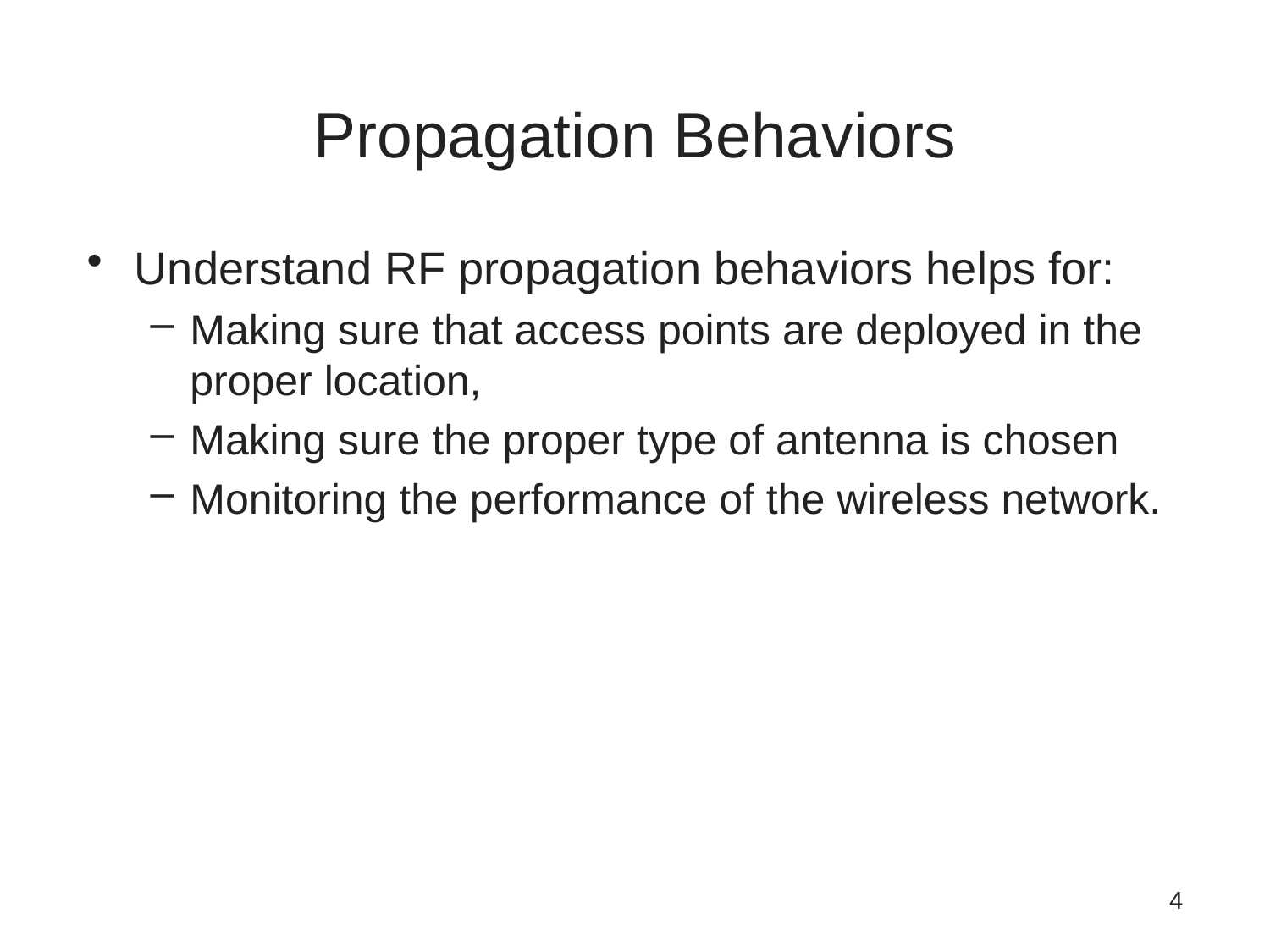

# Propagation Behaviors
Understand RF propagation behaviors helps for:
Making sure that access points are deployed in the proper location,
Making sure the proper type of antenna is chosen
Monitoring the performance of the wireless network.

4